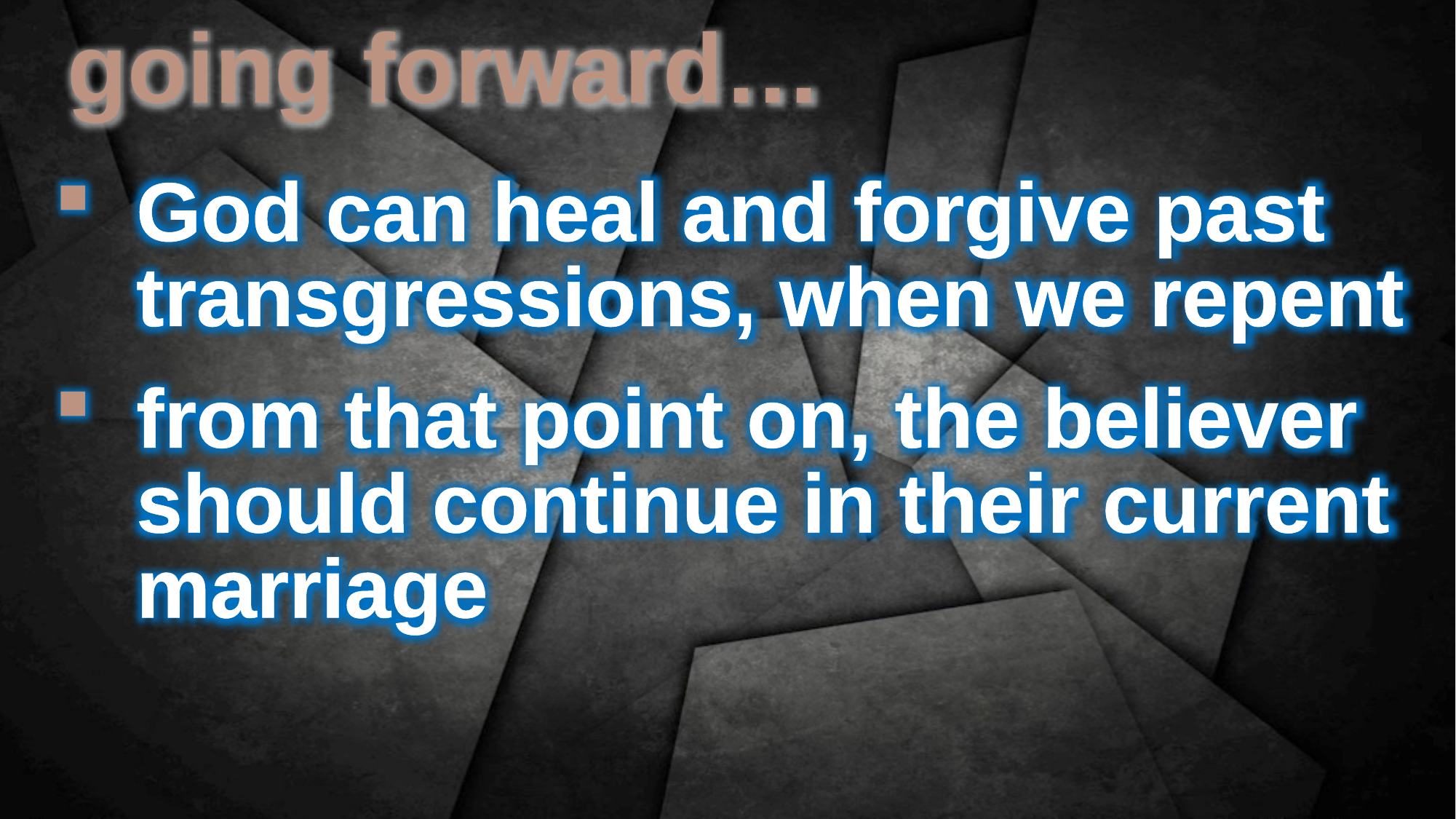

going forward…
God can heal and forgive past transgressions, when we repent
from that point on, the believer should continue in their current marriage